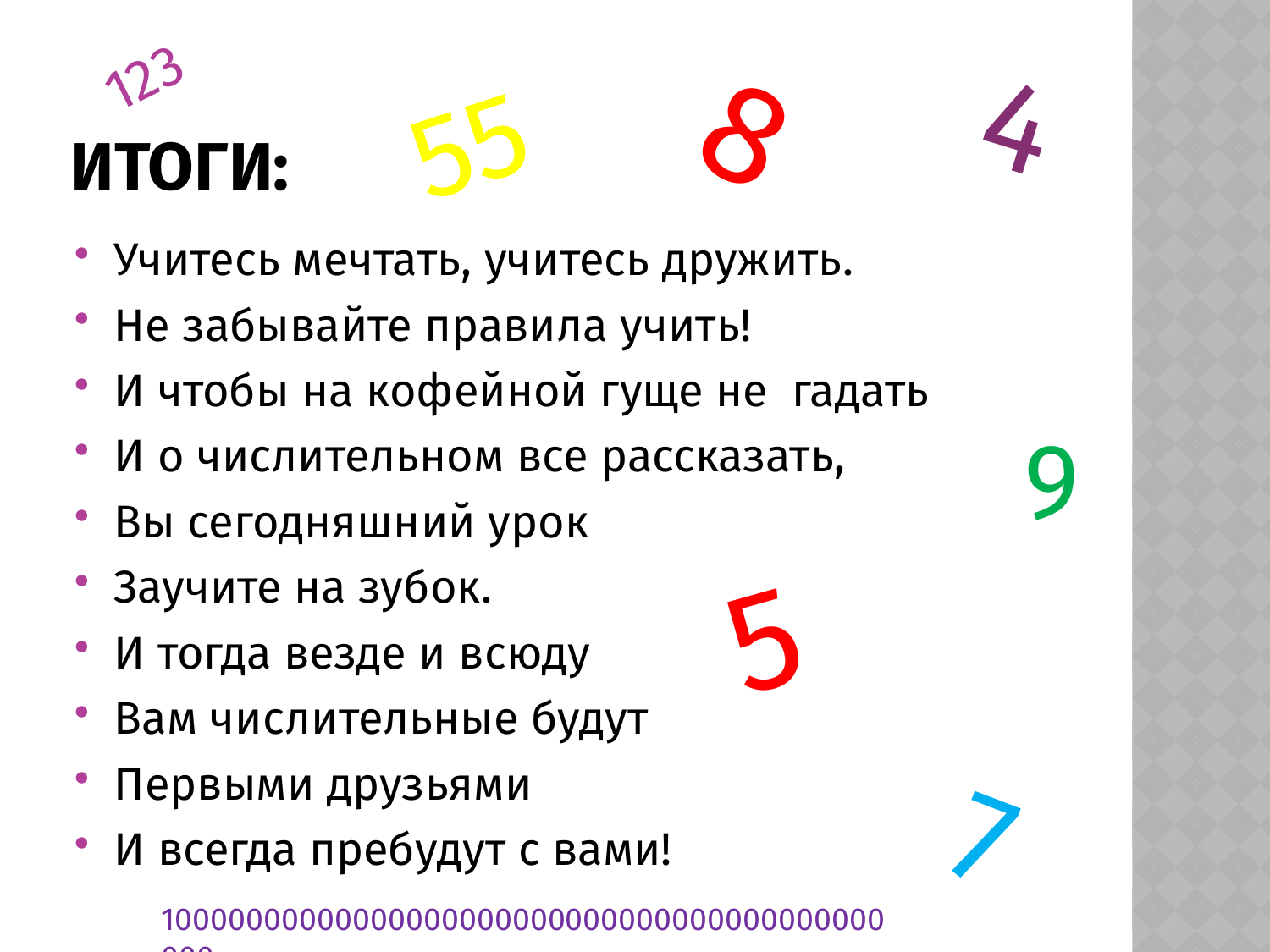

123
4
# итоги:
8
55
Учитесь мечтать, учитесь дружить.
Не забывайте правила учить!
И чтобы на кофейной гуще не  гадать
И о числительном все рассказать,
Вы сегодняшний урок
Заучите на зубок.
И тогда везде и всюду
Вам числительные будут
Первыми друзьями
И всегда пребудут с вами!
9
5
7
10000000000000000000000000000000000000000000